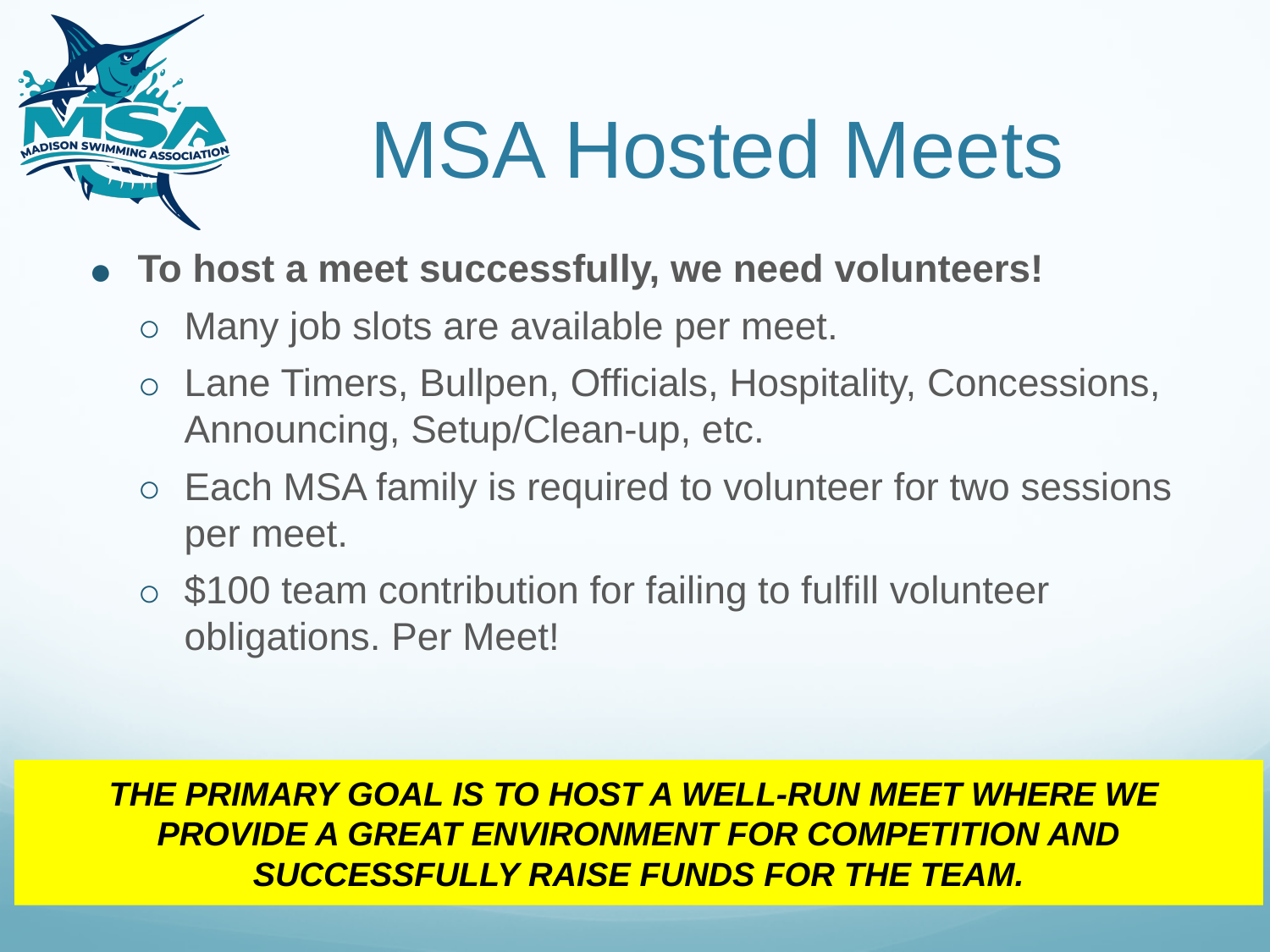

# MSA Hosted Meets
To host a meet successfully, we need volunteers!
Many job slots are available per meet.
Lane Timers, Bullpen, Officials, Hospitality, Concessions, Announcing, Setup/Clean-up, etc.
Each MSA family is required to volunteer for two sessions per meet.
$100 team contribution for failing to fulfill volunteer obligations. Per Meet!

THE PRIMARY GOAL IS TO HOST A WELL-RUN MEET WHERE WE
PROVIDE A GREAT ENVIRONMENT FOR COMPETITION AND SUCCESSFULLY RAISE FUNDS FOR THE TEAM.